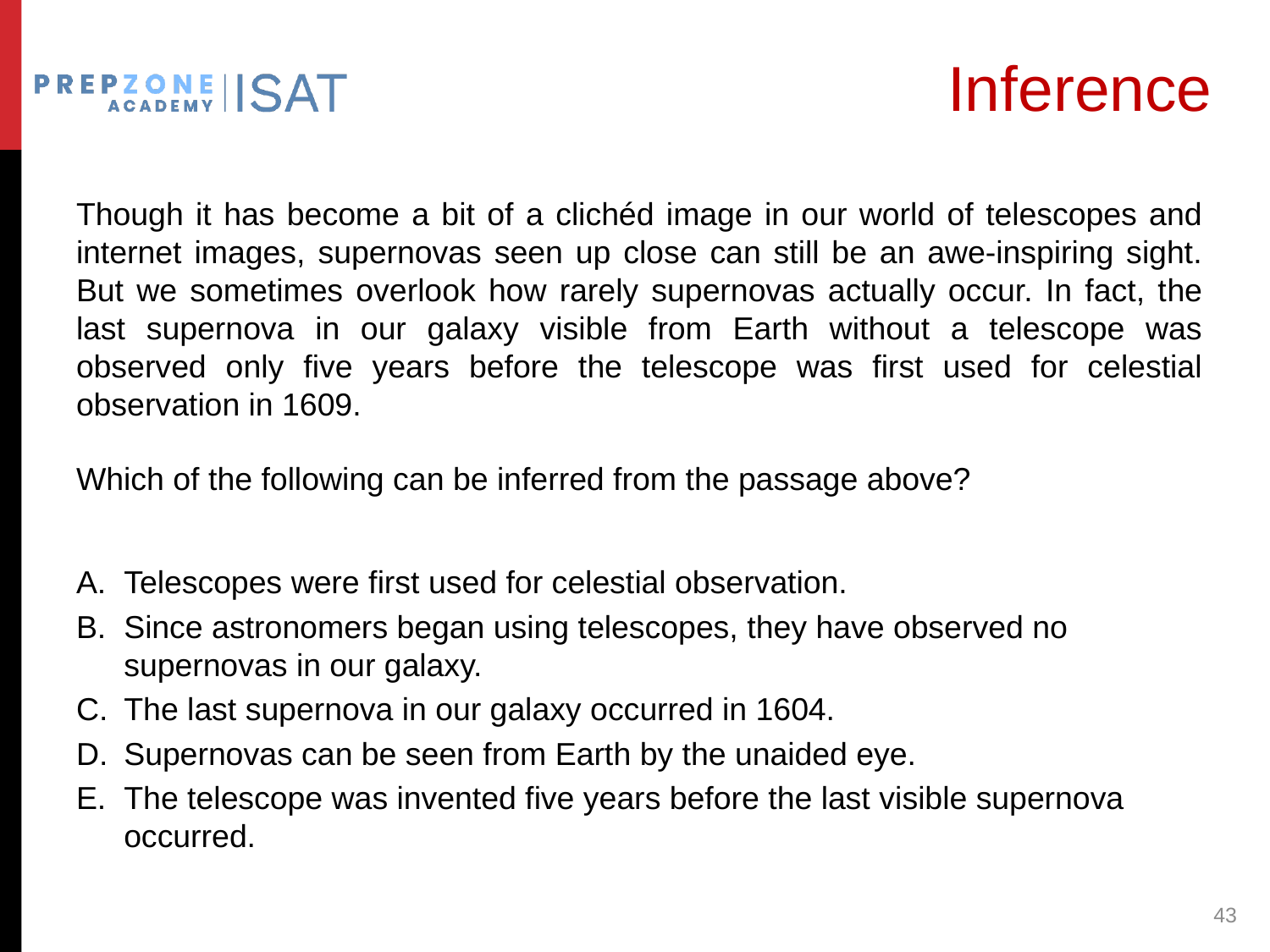

# Inference
Though it has become a bit of a clichéd image in our world of telescopes and internet images, supernovas seen up close can still be an awe-inspiring sight. But we sometimes overlook how rarely supernovas actually occur. In fact, the last supernova in our galaxy visible from Earth without a telescope was observed only five years before the telescope was first used for celestial observation in 1609.

Which of the following can be inferred from the passage above?

Telescopes were first used for celestial observation.
Since astronomers began using telescopes, they have observed no    supernovas in our galaxy.
The last supernova in our galaxy occurred in 1604.
Supernovas can be seen from Earth by the unaided eye.
The telescope was invented five years before the last visible supernova occurred.

43